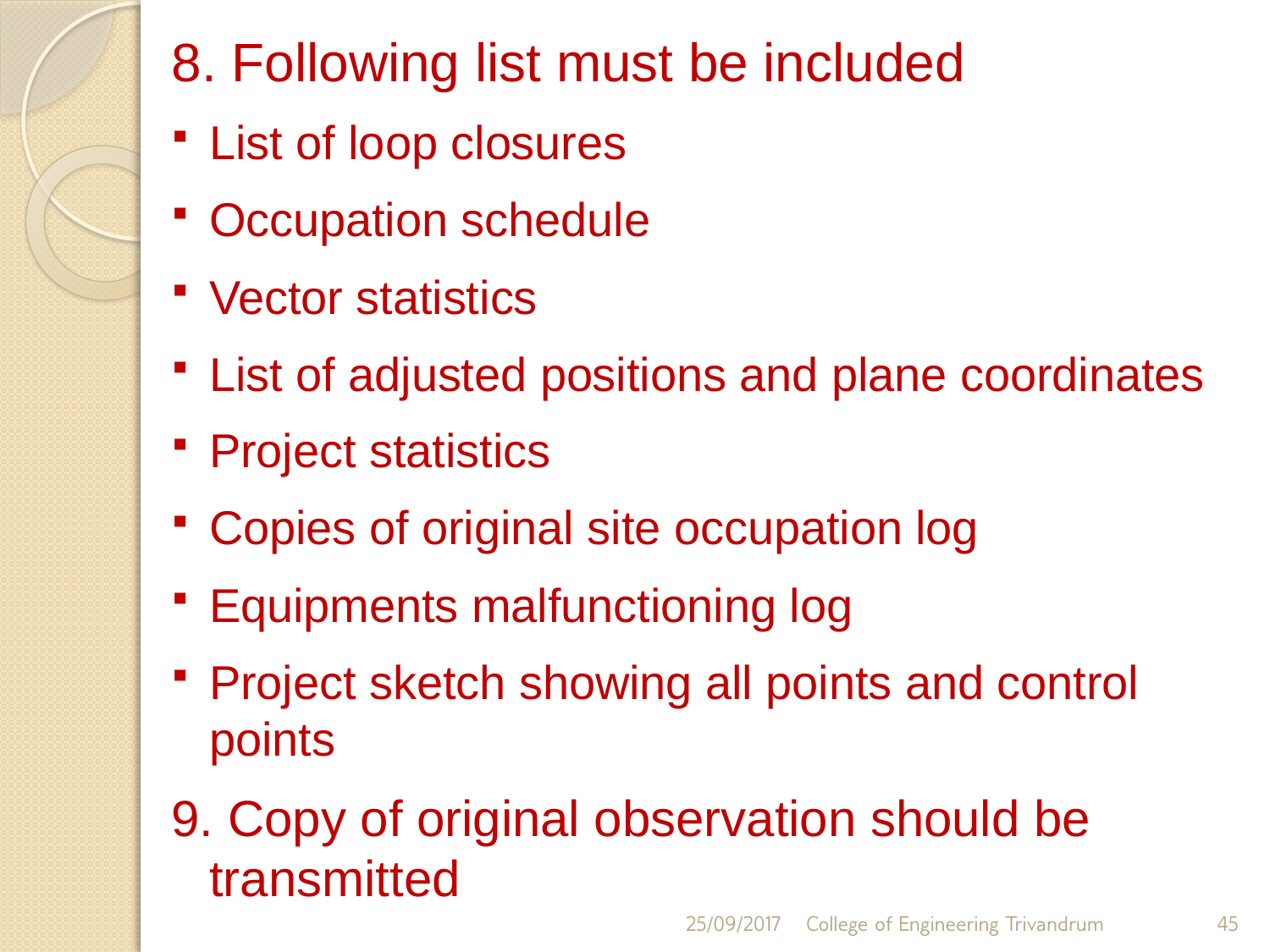

8. Following list must be included
List of loop closures
Occupation schedule
Vector statistics
List of adjusted positions and plane coordinates
Project statistics
Copies of original site occupation log
Equipments malfunctioning log
Project sketch showing all points and control points
9. Copy of original observation should be transmitted
25/09/2017
College of Engineering Trivandrum
45